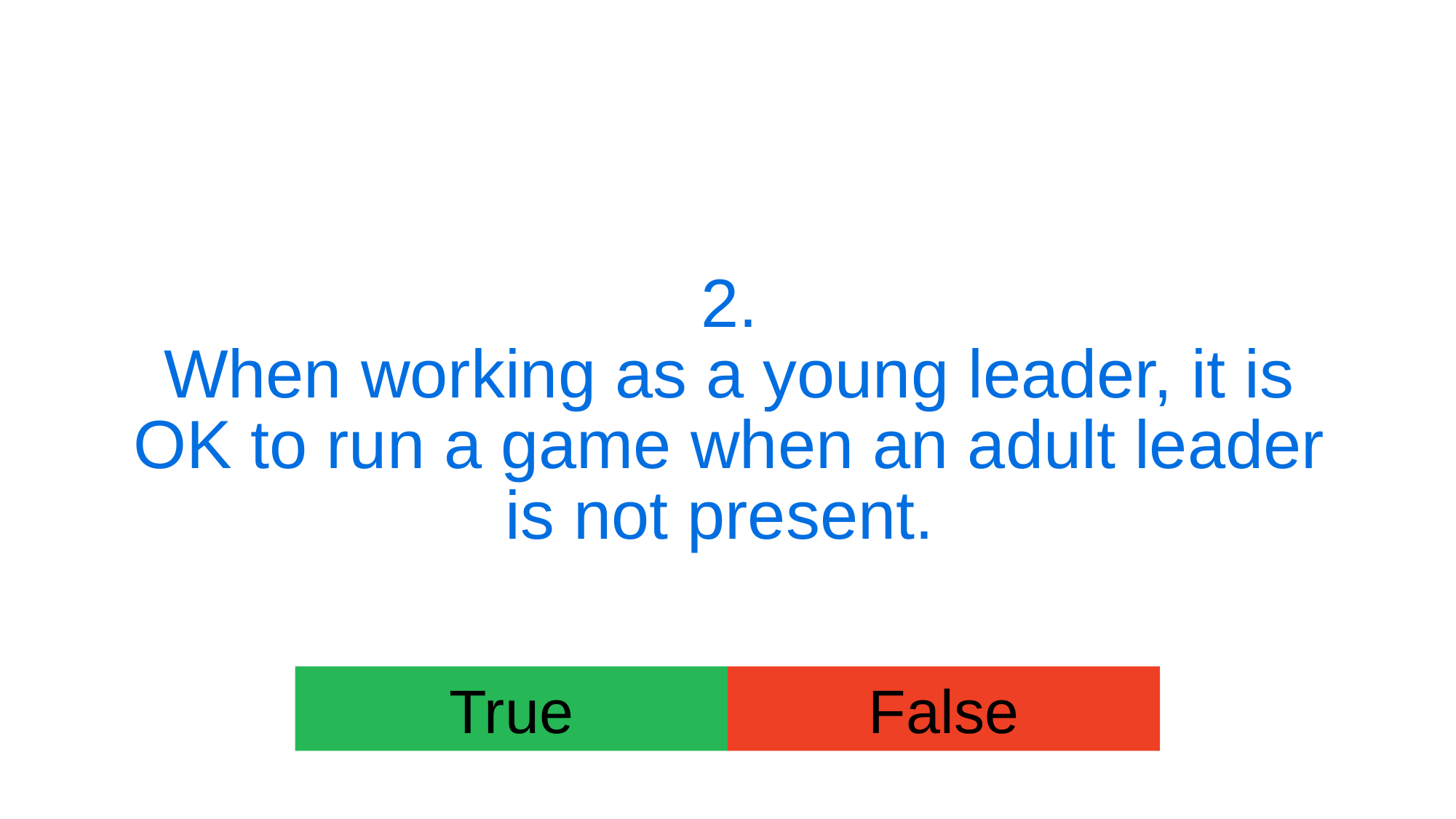

2.
When working as a young leader, it is OK to run a game when an adult leader is not present.
True
False